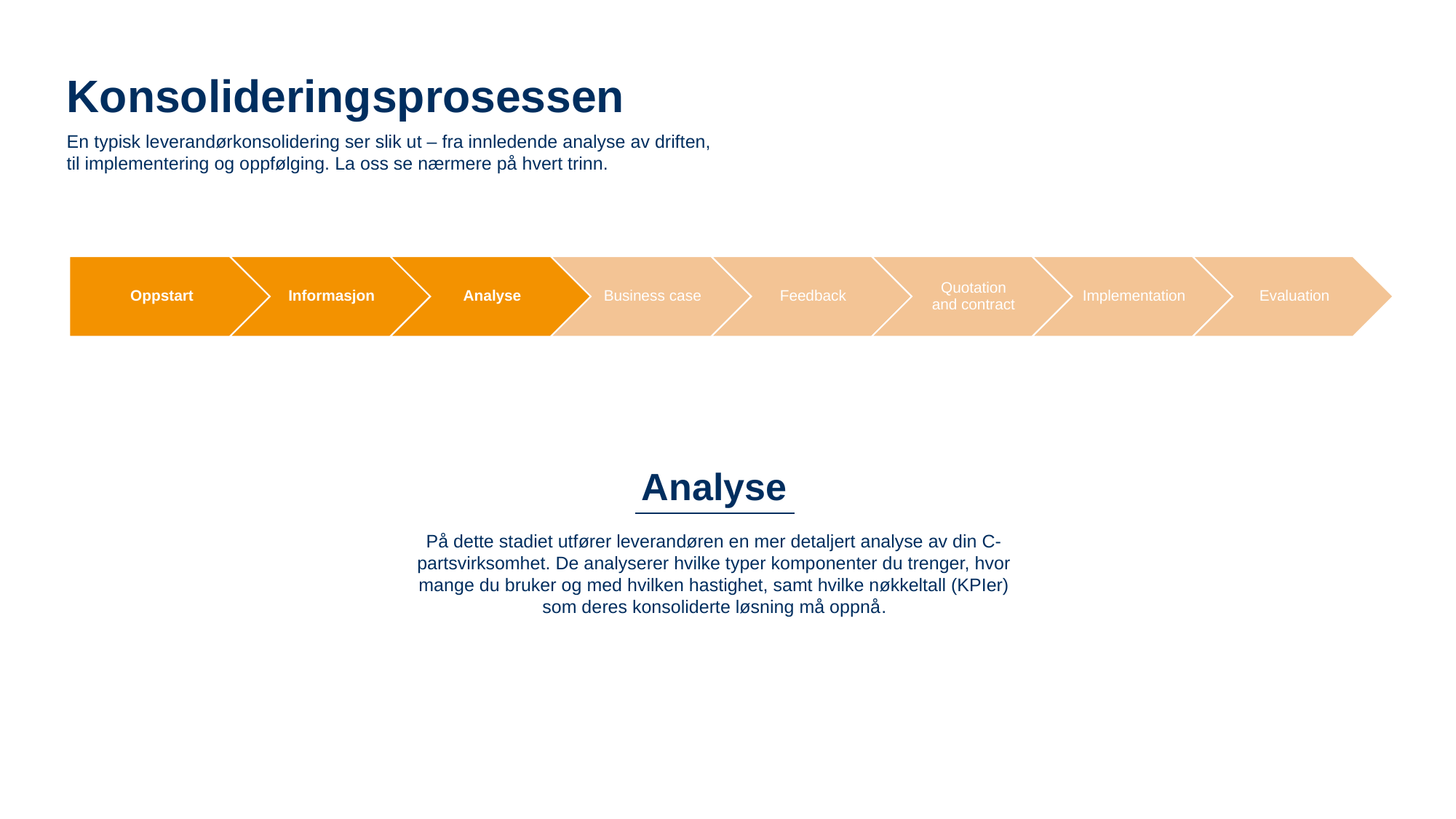

Konsolideringsprosessen
Oppstart
Informasjon
Analyse
Business case
Feedback
Quotation
and contract
Implementation
Evaluation
En typisk leverandørkonsolidering ser slik ut – fra innledende analyse av driften,
til implementering og oppfølging. La oss se nærmere på hvert trinn.
Analyse

På dette stadiet utfører leverandøren en mer detaljert analyse av din C-partsvirksomhet. De analyserer hvilke typer komponenter du trenger, hvor mange du bruker og med hvilken hastighet, samt hvilke nøkkeltall (KPIer) som deres konsoliderte løsning må oppnå.